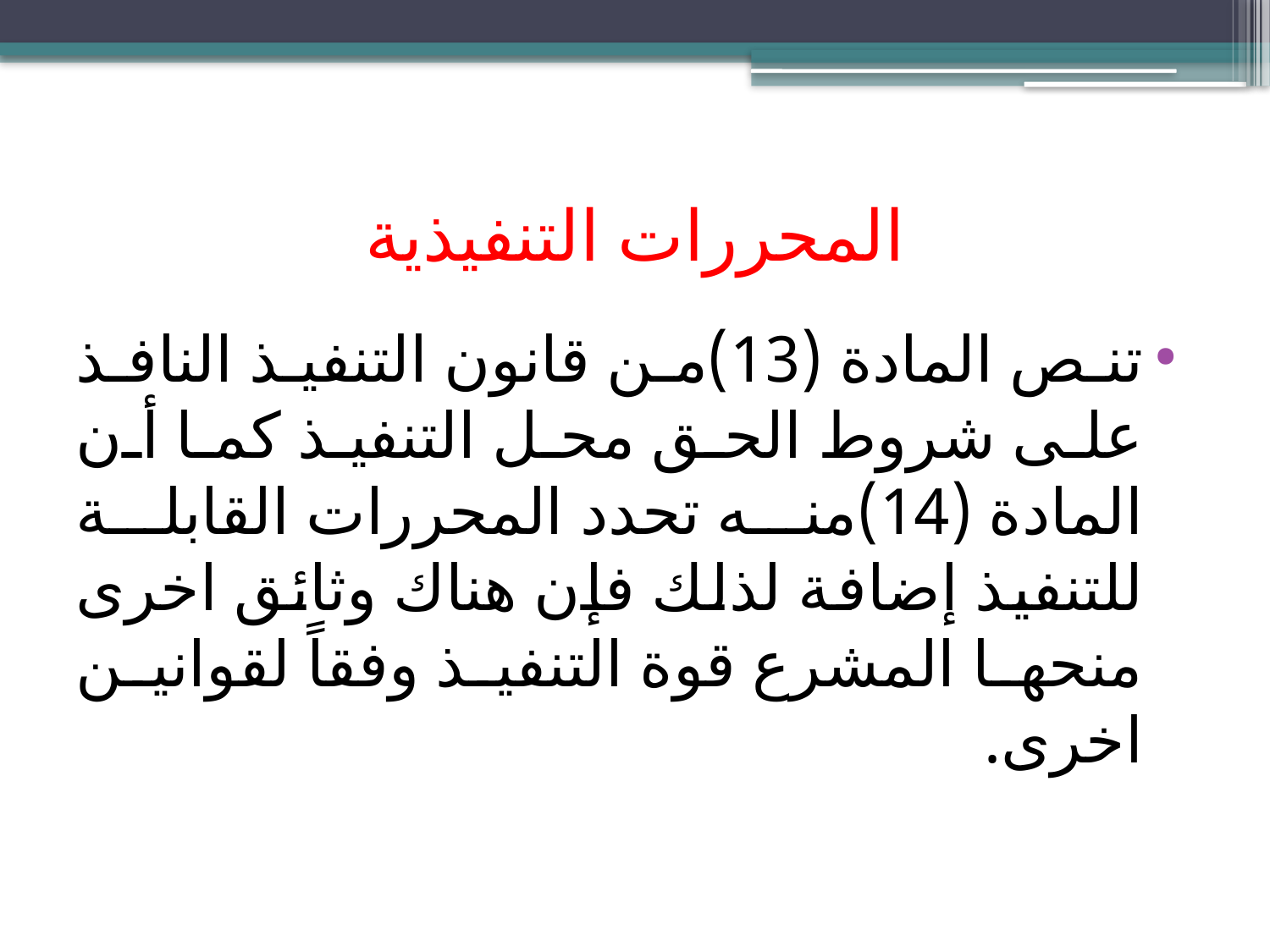

# المحررات التنفيذية
تنص المادة (13)من قانون التنفيذ النافذ على شروط الحق محل التنفيذ كما أن المادة (14)منه تحدد المحررات القابلة للتنفيذ إضافة لذلك فإن هناك وثائق اخرى منحها المشرع قوة التنفيذ وفقاً لقوانين اخرى.